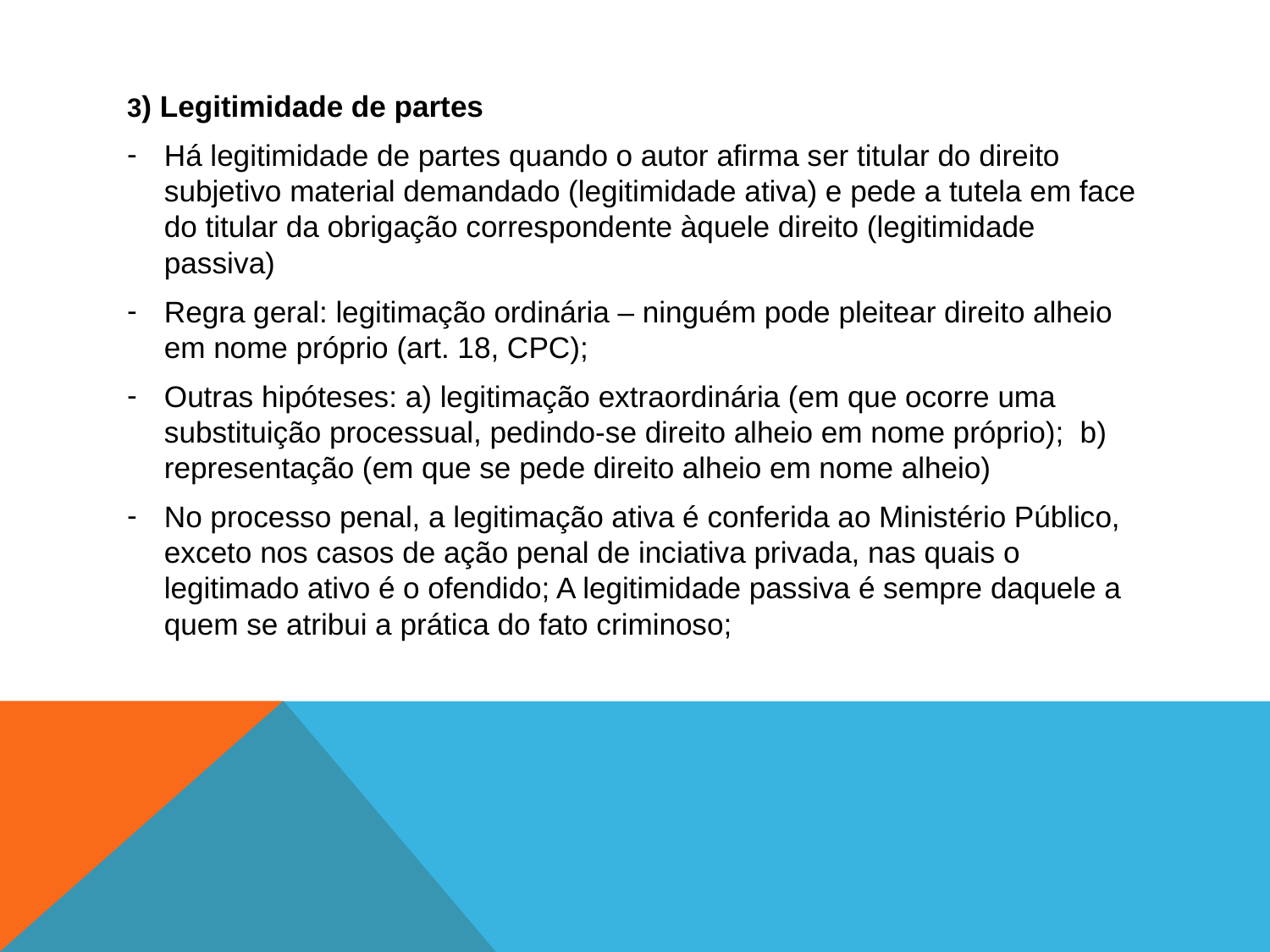

3) Legitimidade de partes
Há legitimidade de partes quando o autor afirma ser titular do direito subjetivo material demandado (legitimidade ativa) e pede a tutela em face do titular da obrigação correspondente àquele direito (legitimidade passiva)
Regra geral: legitimação ordinária – ninguém pode pleitear direito alheio em nome próprio (art. 18, CPC);
Outras hipóteses: a) legitimação extraordinária (em que ocorre uma substituição processual, pedindo-se direito alheio em nome próprio);  b) representação (em que se pede direito alheio em nome alheio)
No processo penal, a legitimação ativa é conferida ao Ministério Público, exceto nos casos de ação penal de inciativa privada, nas quais o legitimado ativo é o ofendido; A legitimidade passiva é sempre daquele a quem se atribui a prática do fato criminoso;